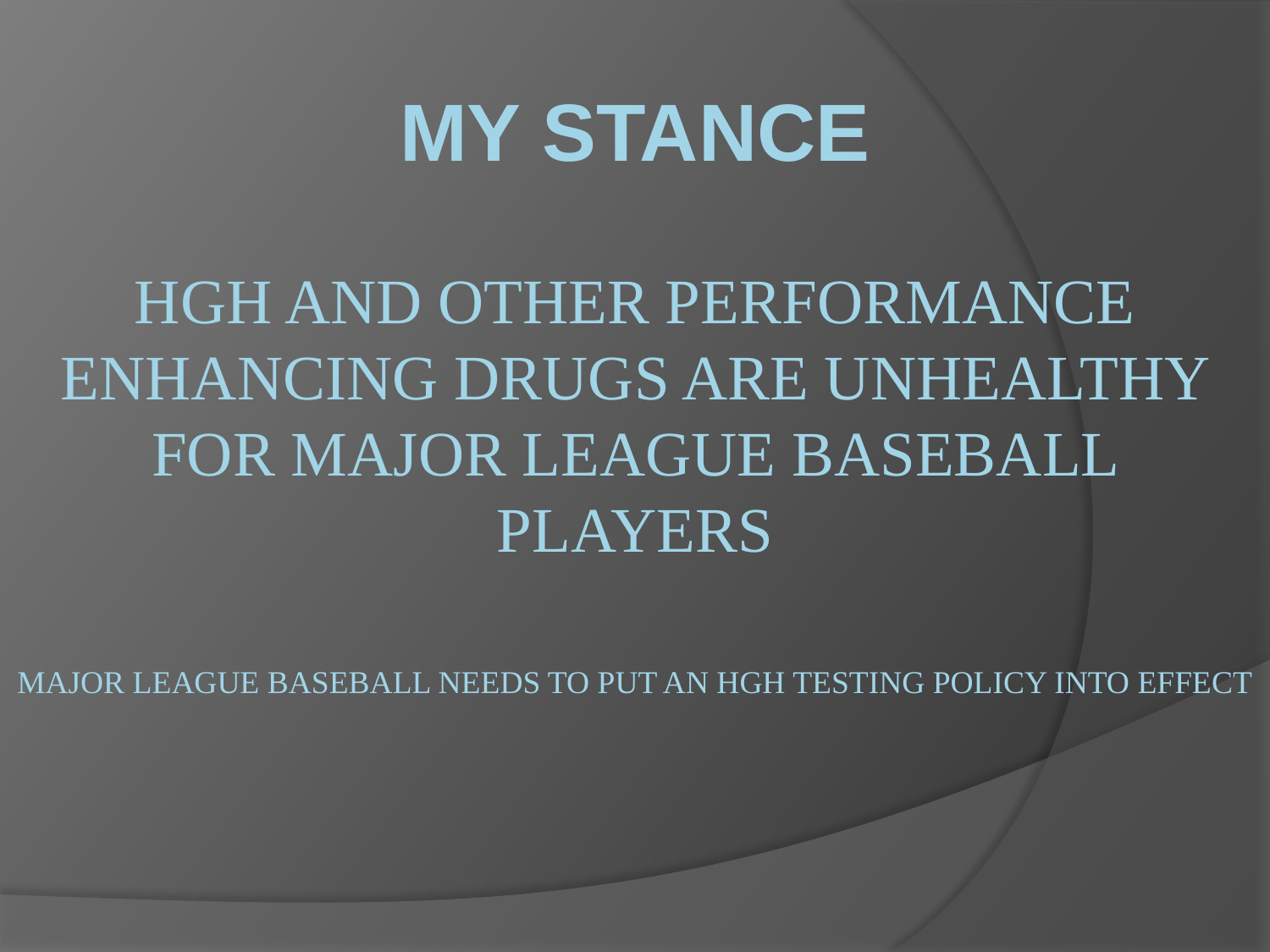

# My stance
HGH and other performance enhancing drugs are unhealthy for major league baseball players
major league baseball needs to put an hgh testing policy into effect